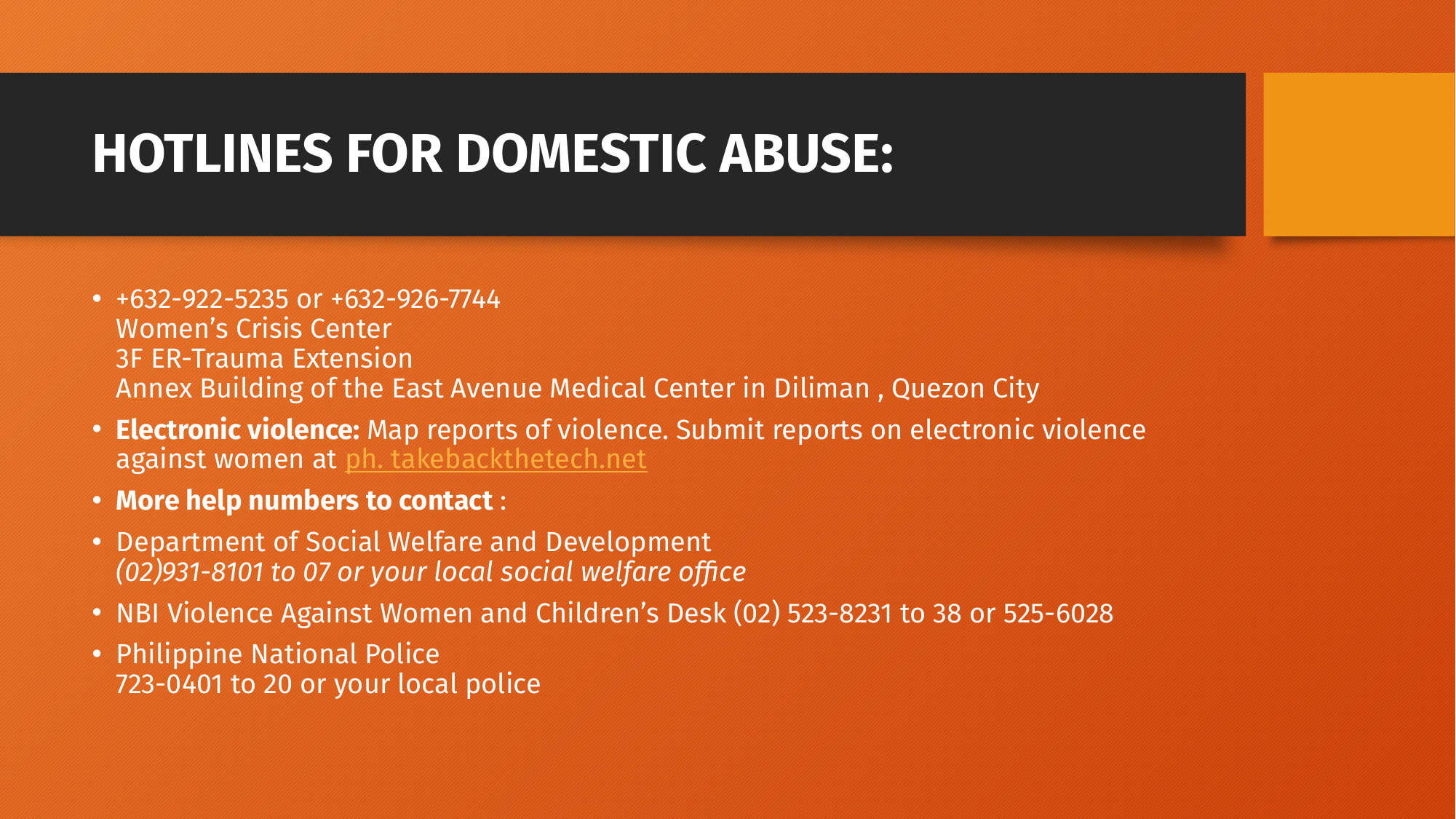

# HOTLINES FOR DOMESTIC ABUSE:
+632-922-5235 or +632-926-7744
Women’s Crisis Center
3F ER-Trauma Extension
Annex Building of the East Avenue Medical Center in Diliman , Quezon City
Electronic violence: Map reports of violence. Submit reports on electronic violence against women at ph. takebackthetech.net
More help numbers to contact :
Department of Social Welfare and Development
(02)931-8101 to 07 or your local social welfare office
NBI Violence Against Women and Children’s Desk (02) 523-8231 to 38 or 525-6028
Philippine National Police
723-0401 to 20 or your local police